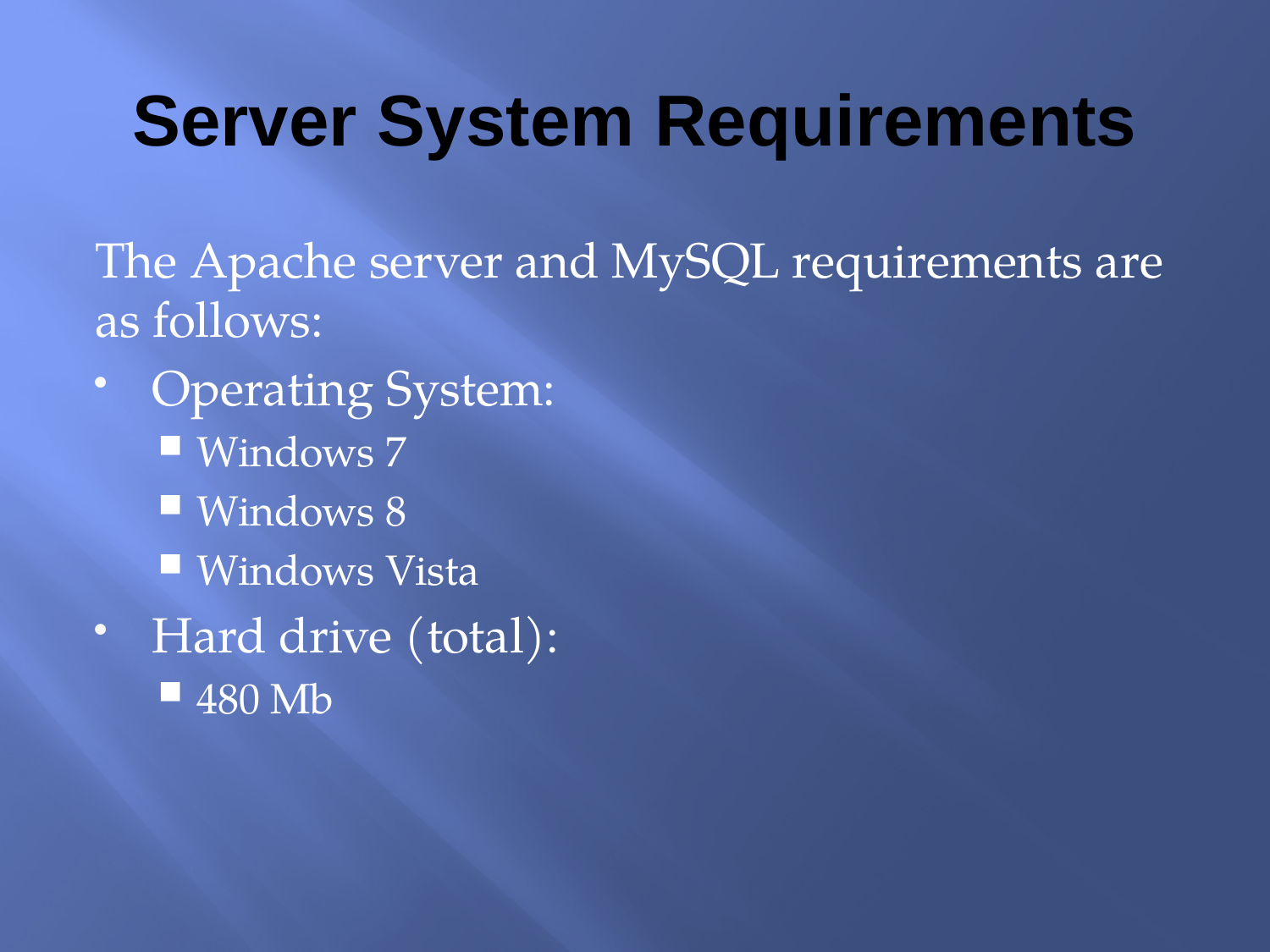

# Server System Requirements
The Apache server and MySQL requirements are as follows:
Operating System:
Windows 7
Windows 8
Windows Vista
Hard drive (total):
480 Mb